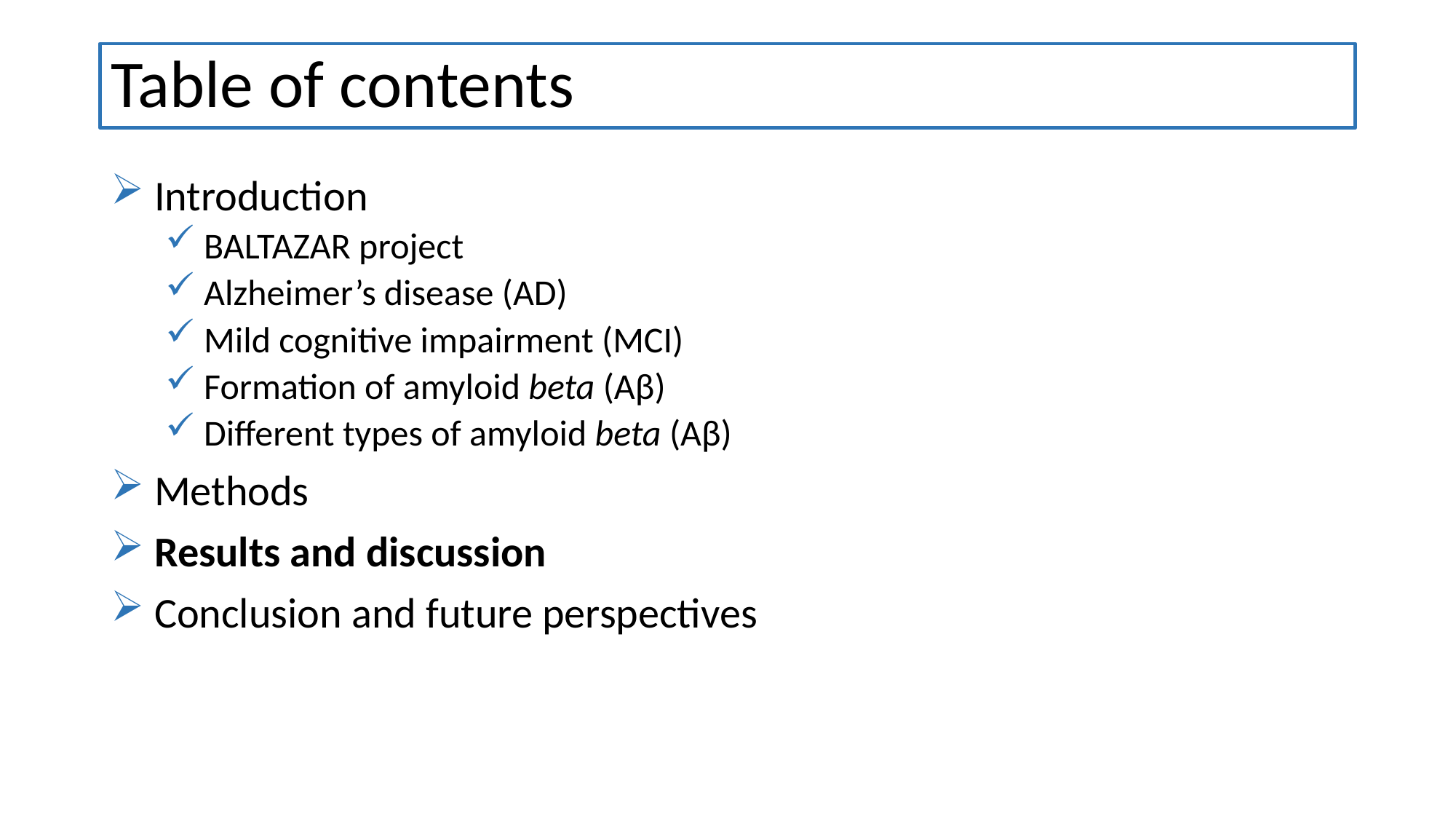

# Table of contents
 Introduction
 BALTAZAR project
 Alzheimer’s disease (AD)
 Mild cognitive impairment (MCI)
 Formation of amyloid beta (Aβ)
 Different types of amyloid beta (Aβ)
 Methods
 Results and discussion
 Conclusion and future perspectives